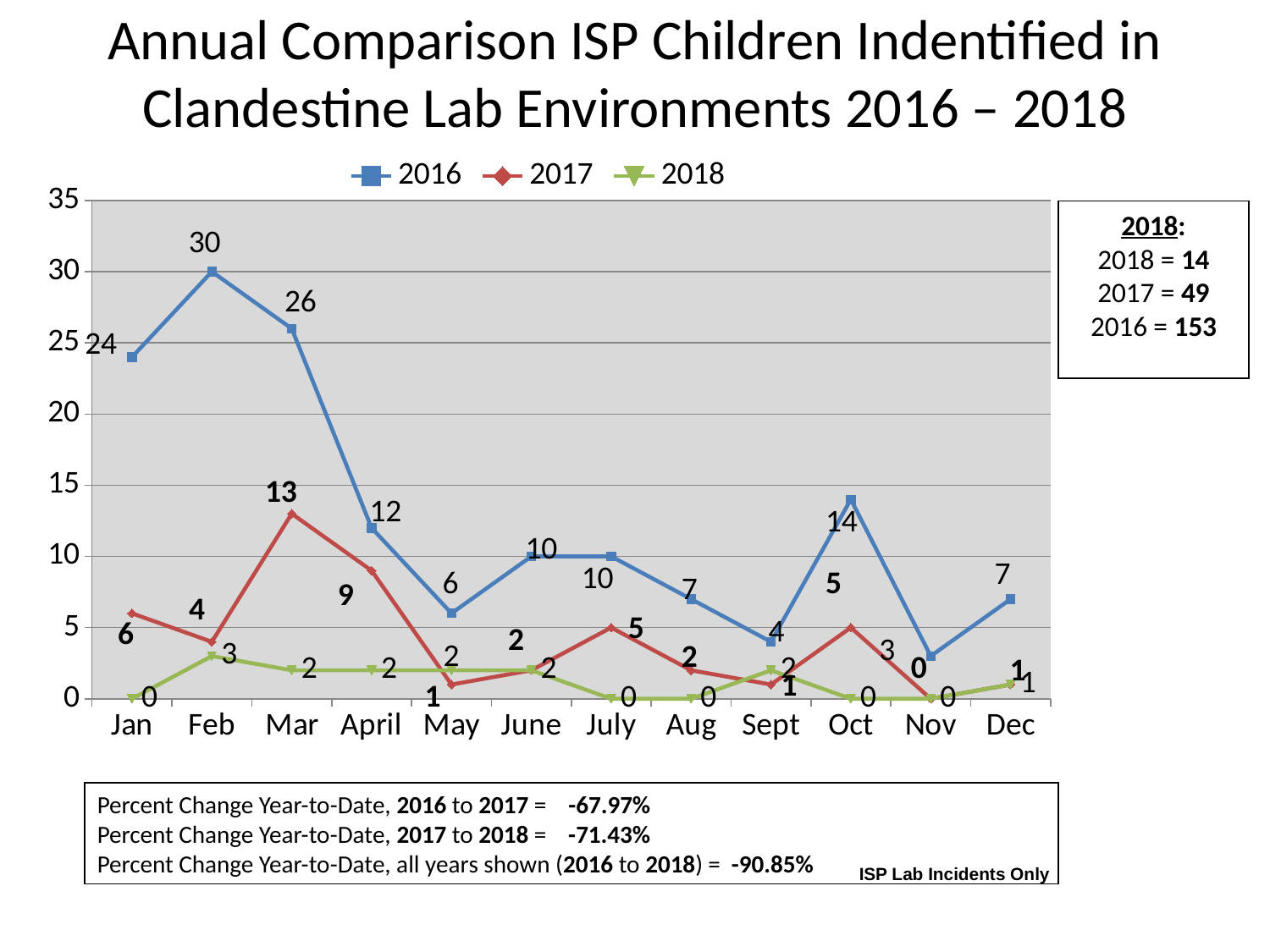

# Annual Comparison ISP Children Indentified in Clandestine Lab Environments 2016 – 2018

### Chart

| Category | 2016 | 2017 | 2018 |
|---|---|---|---|
| Jan | 24.0 | 6.0 | 0.0 |
| Feb | 30.0 | 4.0 | 3.0 |
| Mar | 26.0 | 13.0 | 2.0 |
| April | 12.0 | 9.0 | 2.0 |
| May | 6.0 | 1.0 | 2.0 |
| June | 10.0 | 2.0 | 2.0 |
| July | 10.0 | 5.0 | 0.0 |
| Aug | 7.0 | 2.0 | 0.0 |
| Sept | 4.0 | 1.0 | 2.0 |
| Oct | 14.0 | 5.0 | 0.0 |
| Nov | 3.0 | 0.0 | 0.0 |
| Dec | 7.0 | 1.0 | 1.0 |
2018:
2018 = 14
2017 = 49
2016 = 153

Percent Change Year-to-Date, 2016 to 2017 =    -67.97%
Percent Change Year-to-Date, 2017 to 2018 =    -71.43%
Percent Change Year-to-Date, all years shown (2016 to 2018) =  -90.85%
ISP Lab Incidents Only